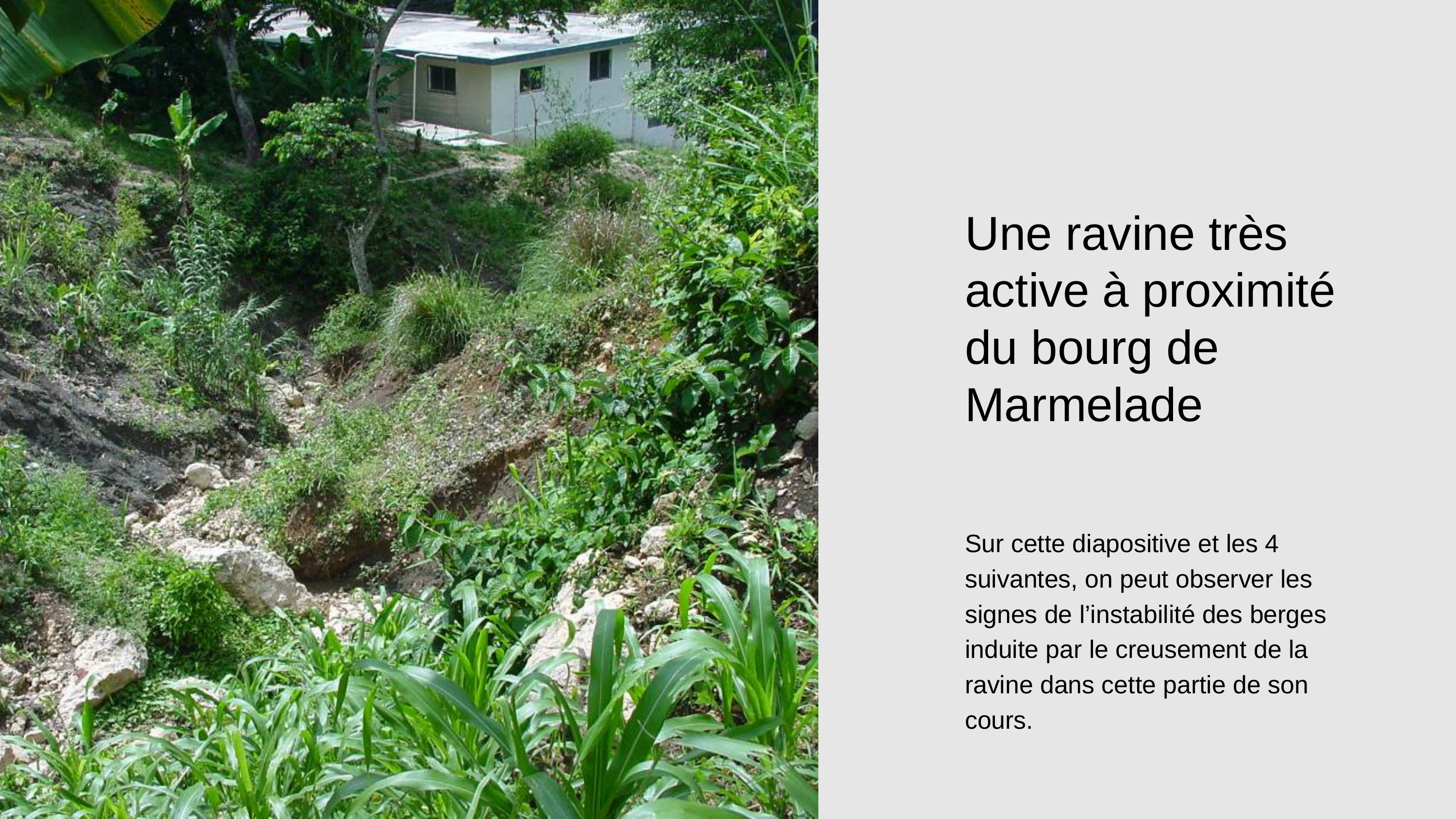

Une ravine très active à proximité du bourg de Marmelade
Sur cette diapositive et les 4 suivantes, on peut observer les signes de l’instabilité des berges induite par le creusement de la ravine dans cette partie de son cours.